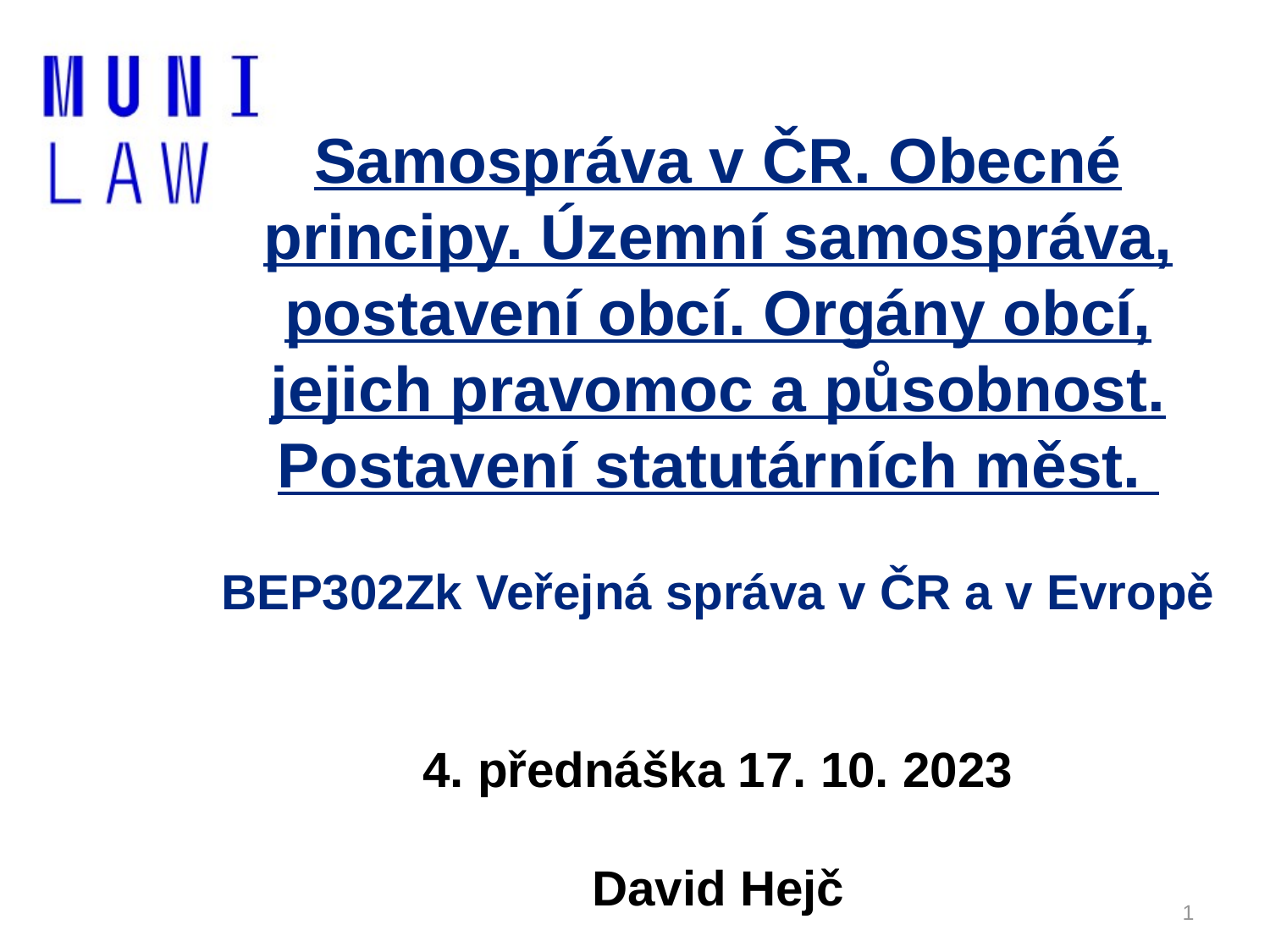

# Samospráva v ČR. Obecné principy. Územní samospráva, postavení obcí. Orgány obcí, jejich pravomoc a působnost. Postavení statutárních měst. BEP302Zk Veřejná správa v ČR a v Evropě 4. přednáška 17. 10. 2023 David Hejč
1